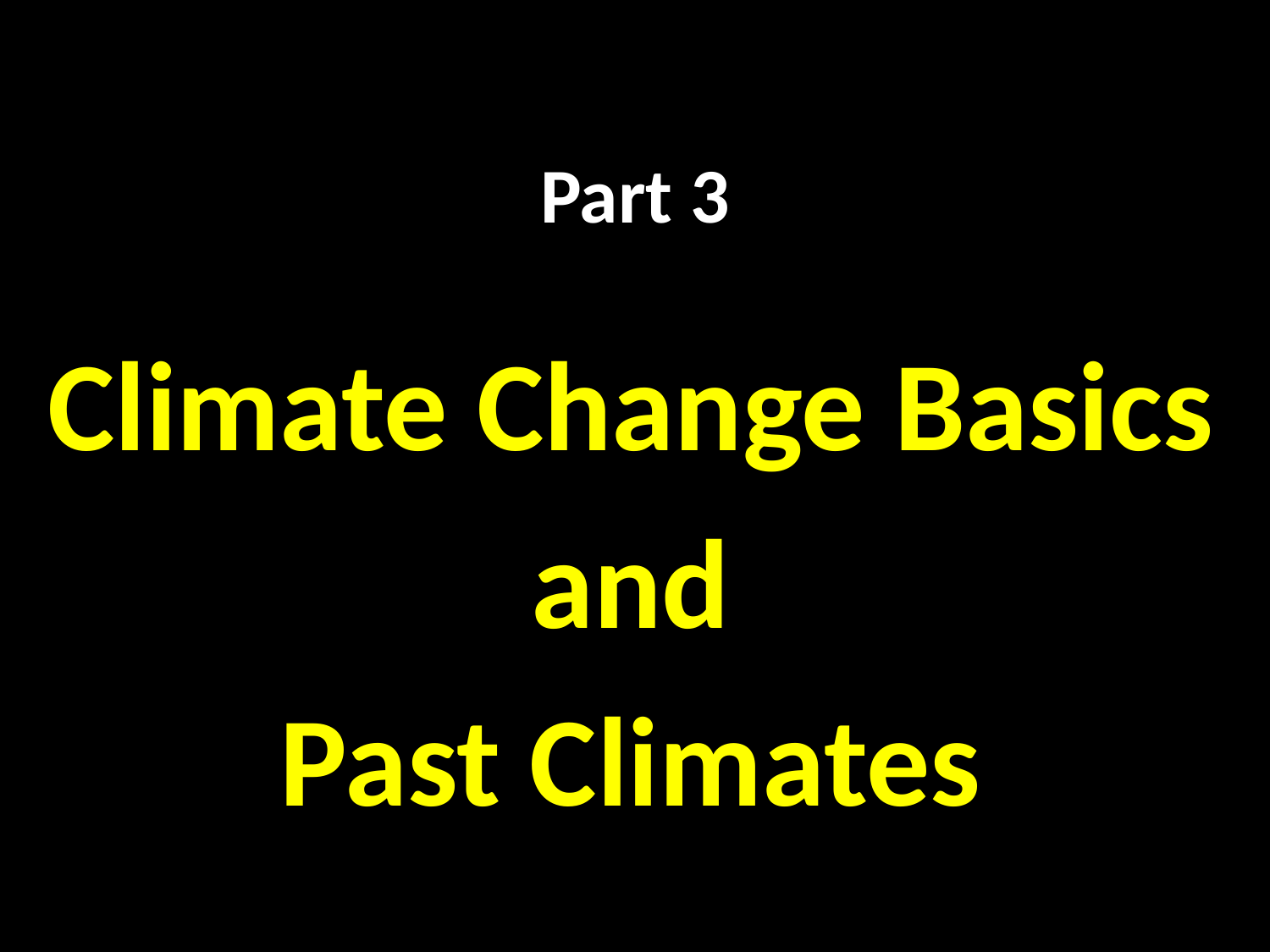

# Part 3
Climate Change Basics
 and
Past Climates